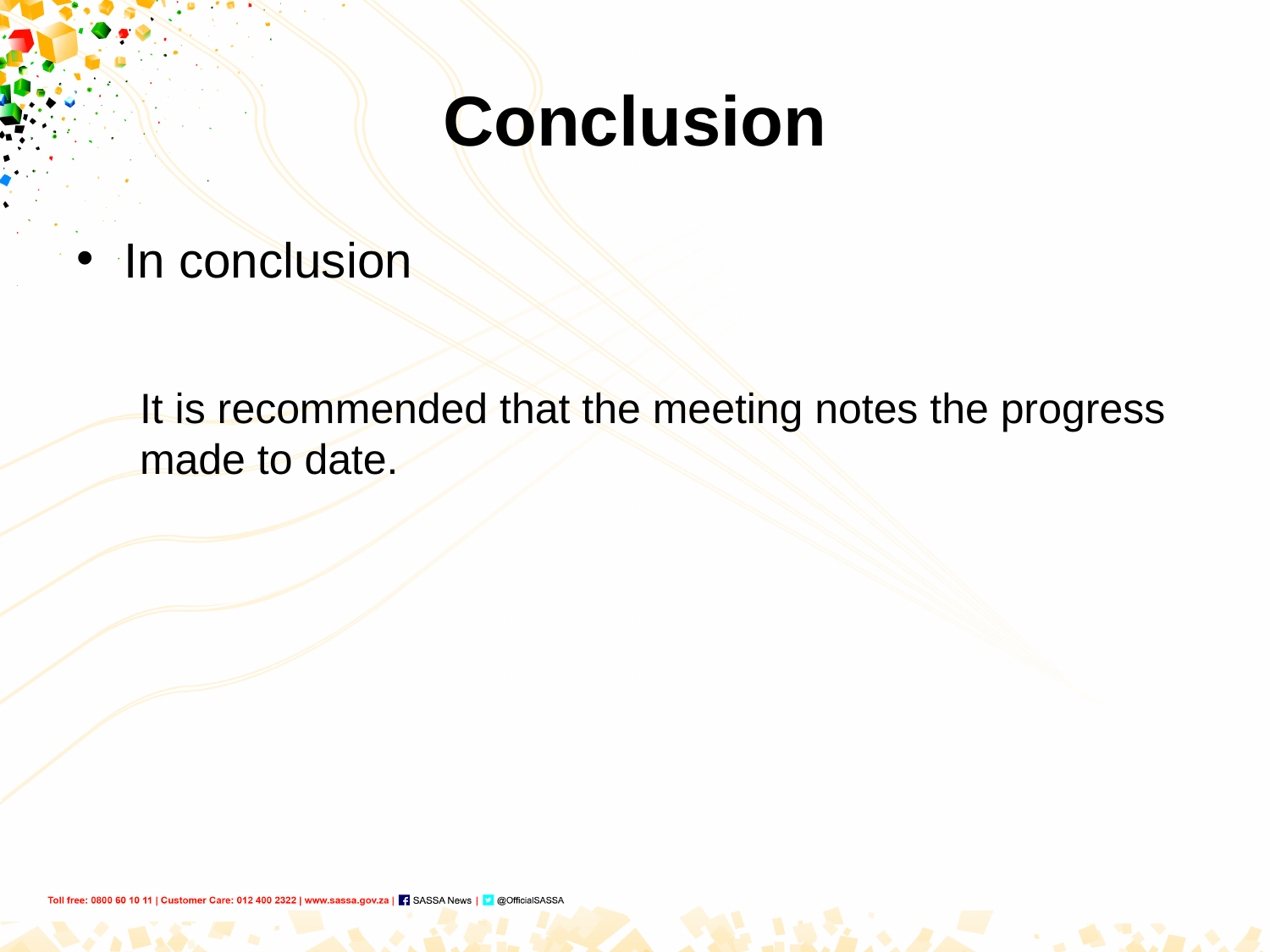

# Conclusion
In conclusion

It is recommended that the meeting notes the progress made to date.